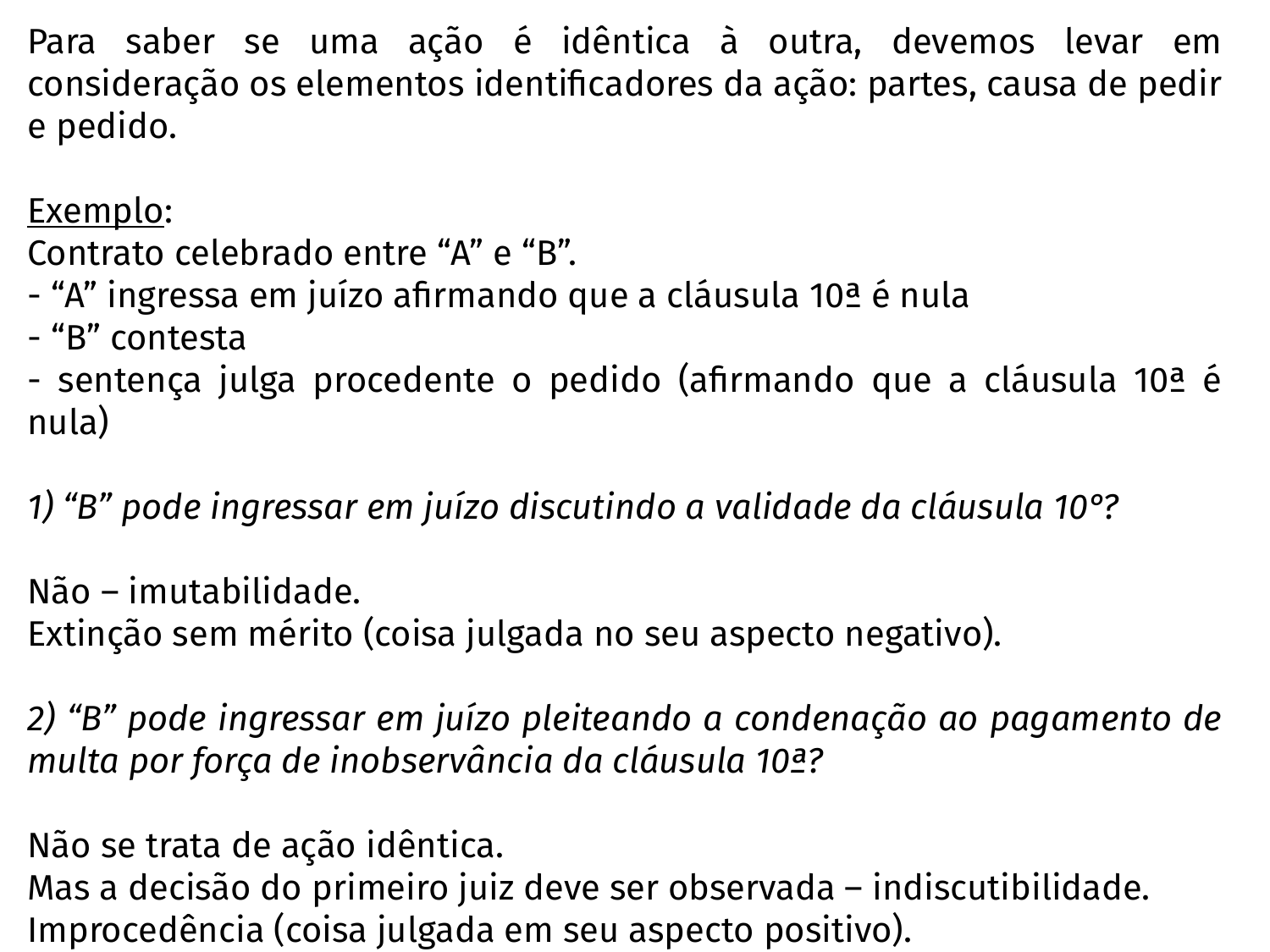

Para saber se uma ação é idêntica à outra, devemos levar em consideração os elementos identificadores da ação: partes, causa de pedir e pedido.

Exemplo:
Contrato celebrado entre “A” e “B”.
- “A” ingressa em juízo afirmando que a cláusula 10ª é nula
- “B” contesta
- sentença julga procedente o pedido (afirmando que a cláusula 10ª é nula)

1) “B” pode ingressar em juízo discutindo a validade da cláusula 10°?

Não – imutabilidade.
Extinção sem mérito (coisa julgada no seu aspecto negativo).

2) “B” pode ingressar em juízo pleiteando a condenação ao pagamento de multa por força de inobservância da cláusula 10ª?

Não se trata de ação idêntica.
Mas a decisão do primeiro juiz deve ser observada – indiscutibilidade.
Improcedência (coisa julgada em seu aspecto positivo).